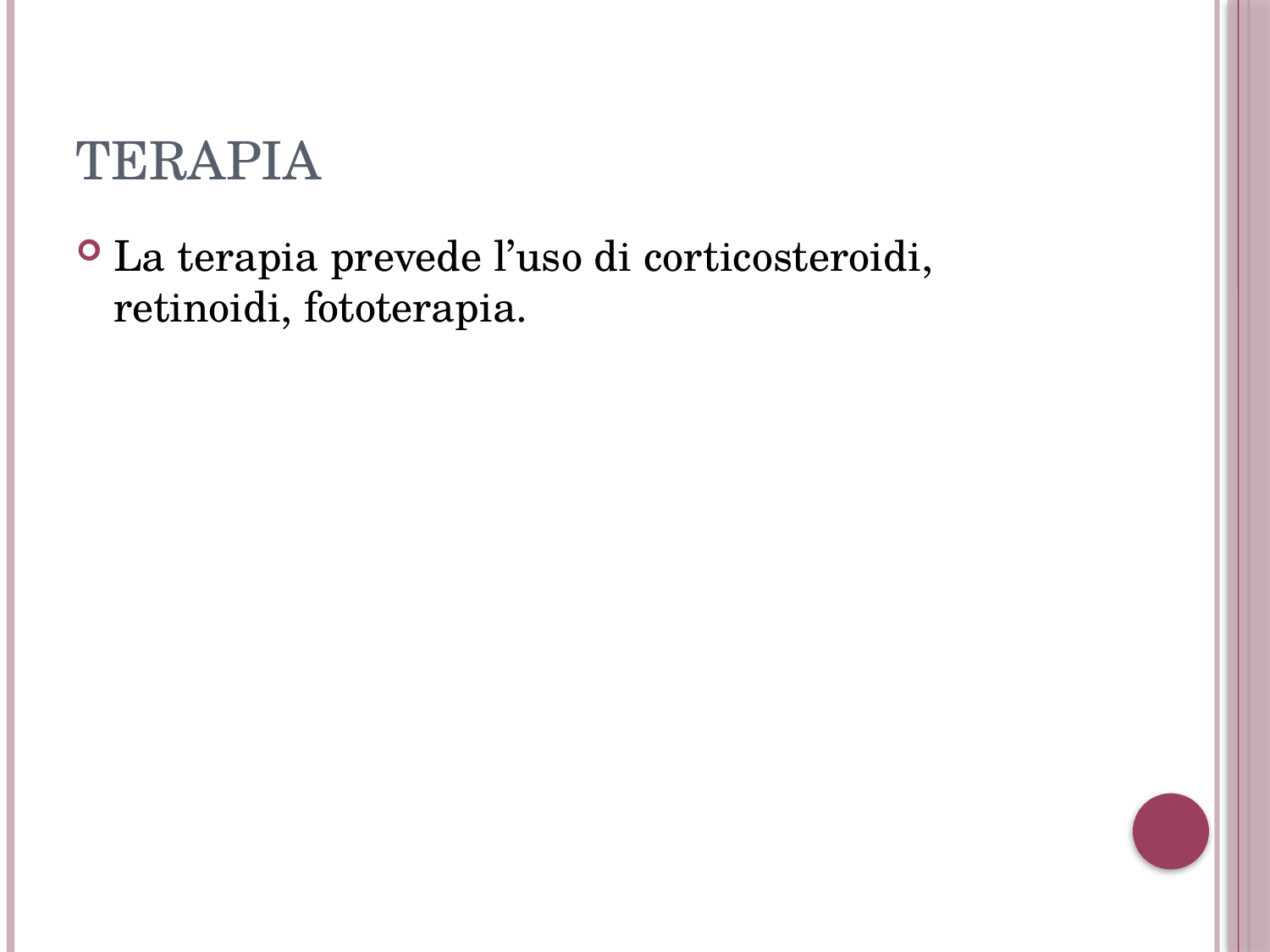

# terapia
La terapia prevede l’uso di corticosteroidi, retinoidi, fototerapia.